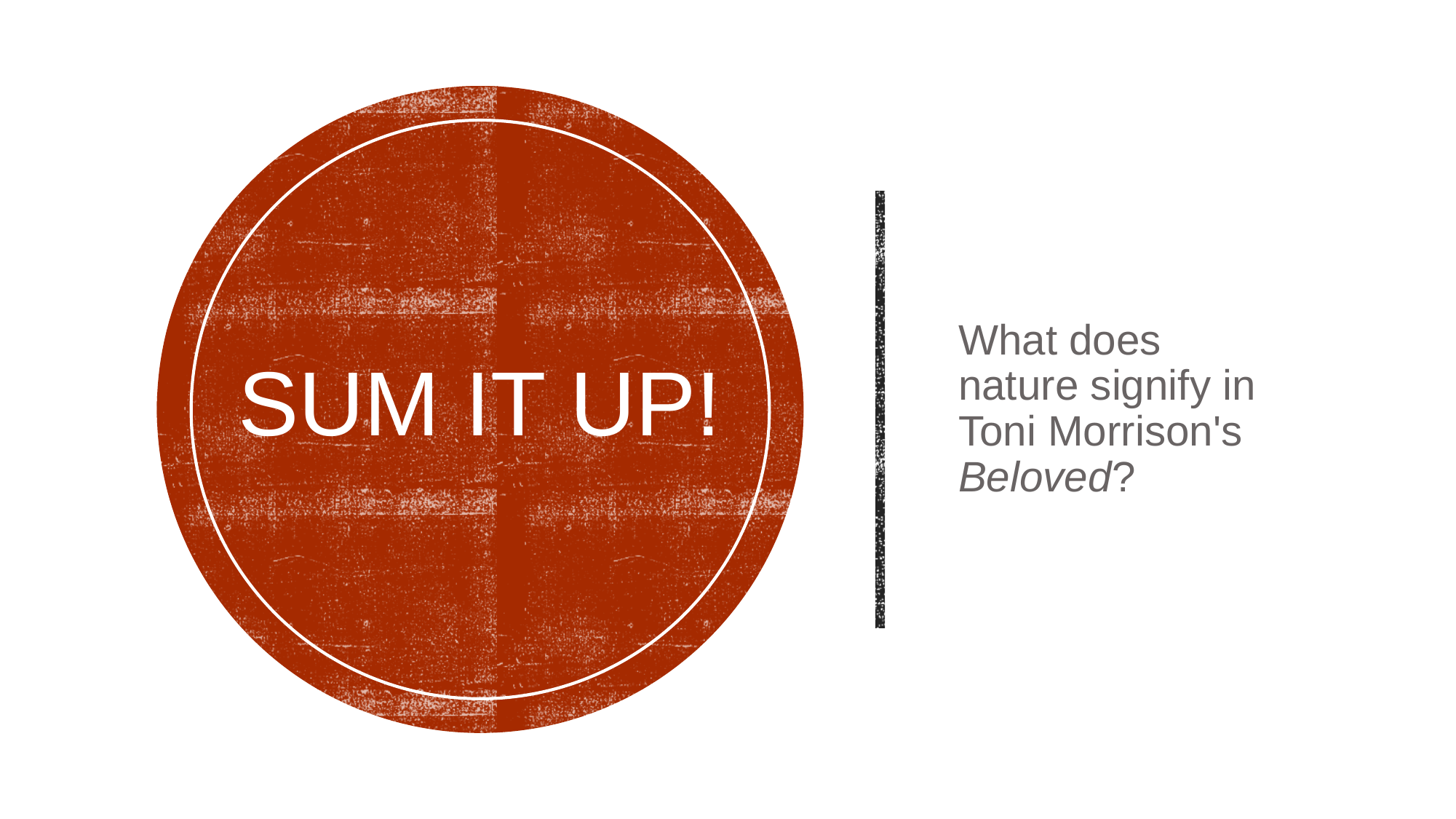

# Sum it up!

What does nature signify in Toni Morrison's Beloved?